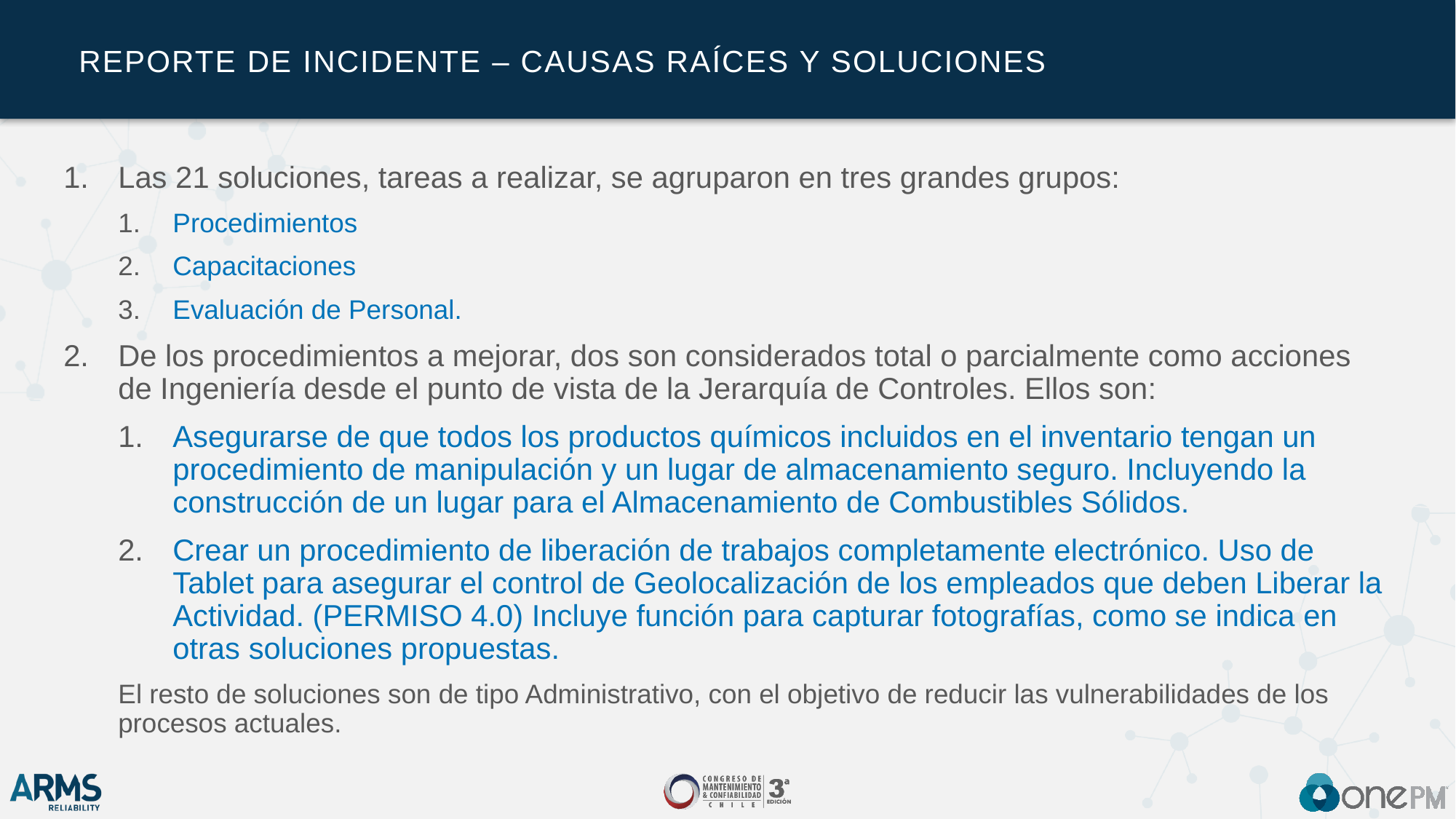

# Reporte de Incidente – CAUSAS RAÍCES Y SOLUCIONES
Las 21 soluciones, tareas a realizar, se agruparon en tres grandes grupos:
Procedimientos
Capacitaciones
Evaluación de Personal.
De los procedimientos a mejorar, dos son considerados total o parcialmente como acciones de Ingeniería desde el punto de vista de la Jerarquía de Controles. Ellos son:
Asegurarse de que todos los productos químicos incluidos en el inventario tengan un procedimiento de manipulación y un lugar de almacenamiento seguro. Incluyendo la construcción de un lugar para el Almacenamiento de Combustibles Sólidos.
Crear un procedimiento de liberación de trabajos completamente electrónico. Uso de Tablet para asegurar el control de Geolocalización de los empleados que deben Liberar la Actividad. (PERMISO 4.0) Incluye función para capturar fotografías, como se indica en otras soluciones propuestas.
El resto de soluciones son de tipo Administrativo, con el objetivo de reducir las vulnerabilidades de los procesos actuales.